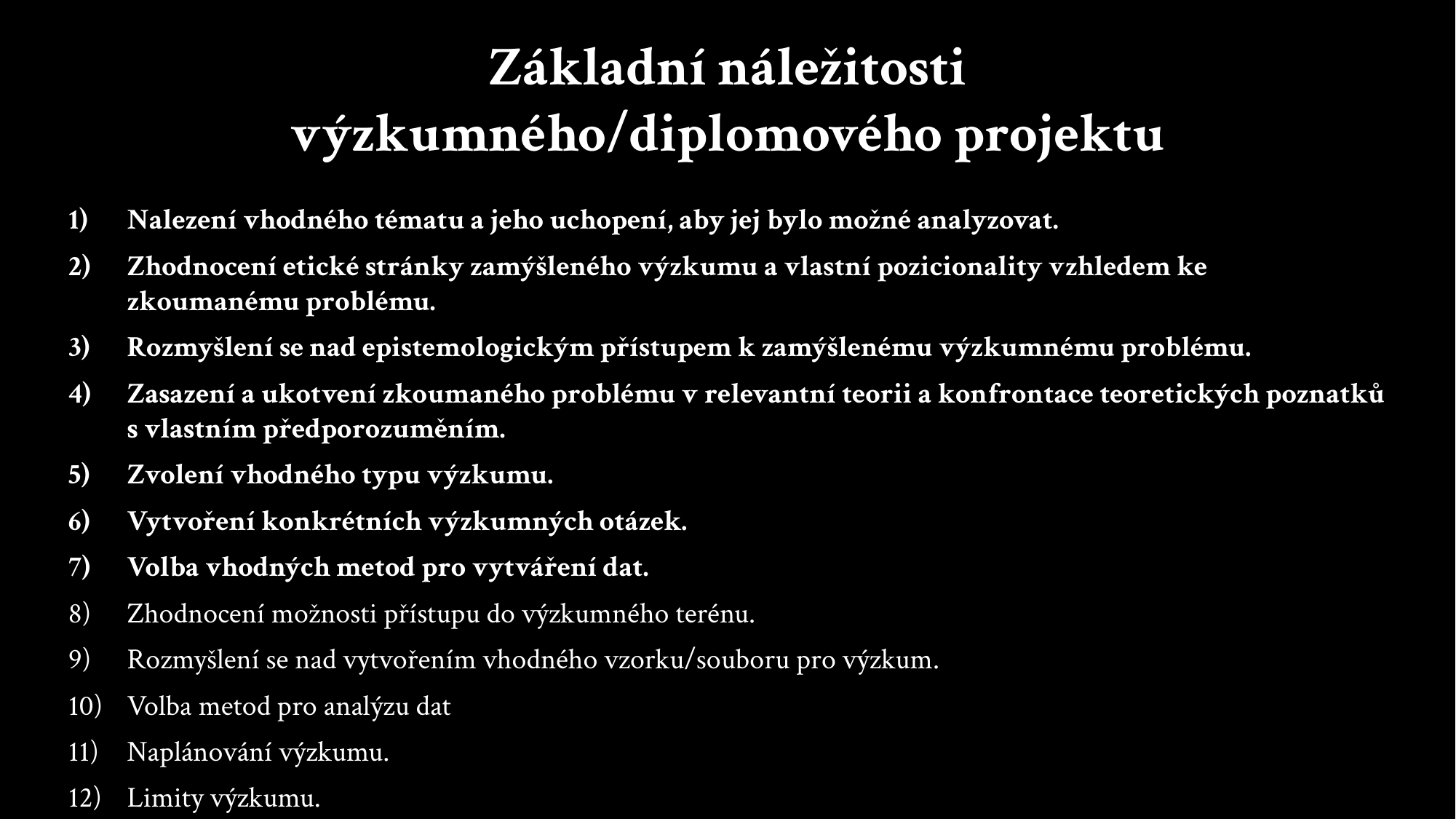

# Základní náležitosti výzkumného/diplomového projektu
Nalezení vhodného tématu a jeho uchopení, aby jej bylo možné analyzovat.
Zhodnocení etické stránky zamýšleného výzkumu a vlastní pozicionality vzhledem ke zkoumanému problému.
Rozmyšlení se nad epistemologickým přístupem k zamýšlenému výzkumnému problému.
Zasazení a ukotvení zkoumaného problému v relevantní teorii a konfrontace teoretických poznatků s vlastním předporozuměním.
Zvolení vhodného typu výzkumu.
Vytvoření konkrétních výzkumných otázek.
Volba vhodných metod pro vytváření dat.
Zhodnocení možnosti přístupu do výzkumného terénu.
Rozmyšlení se nad vytvořením vhodného vzorku/souboru pro výzkum.
Volba metod pro analýzu dat
Naplánování výzkumu.
Limity výzkumu.